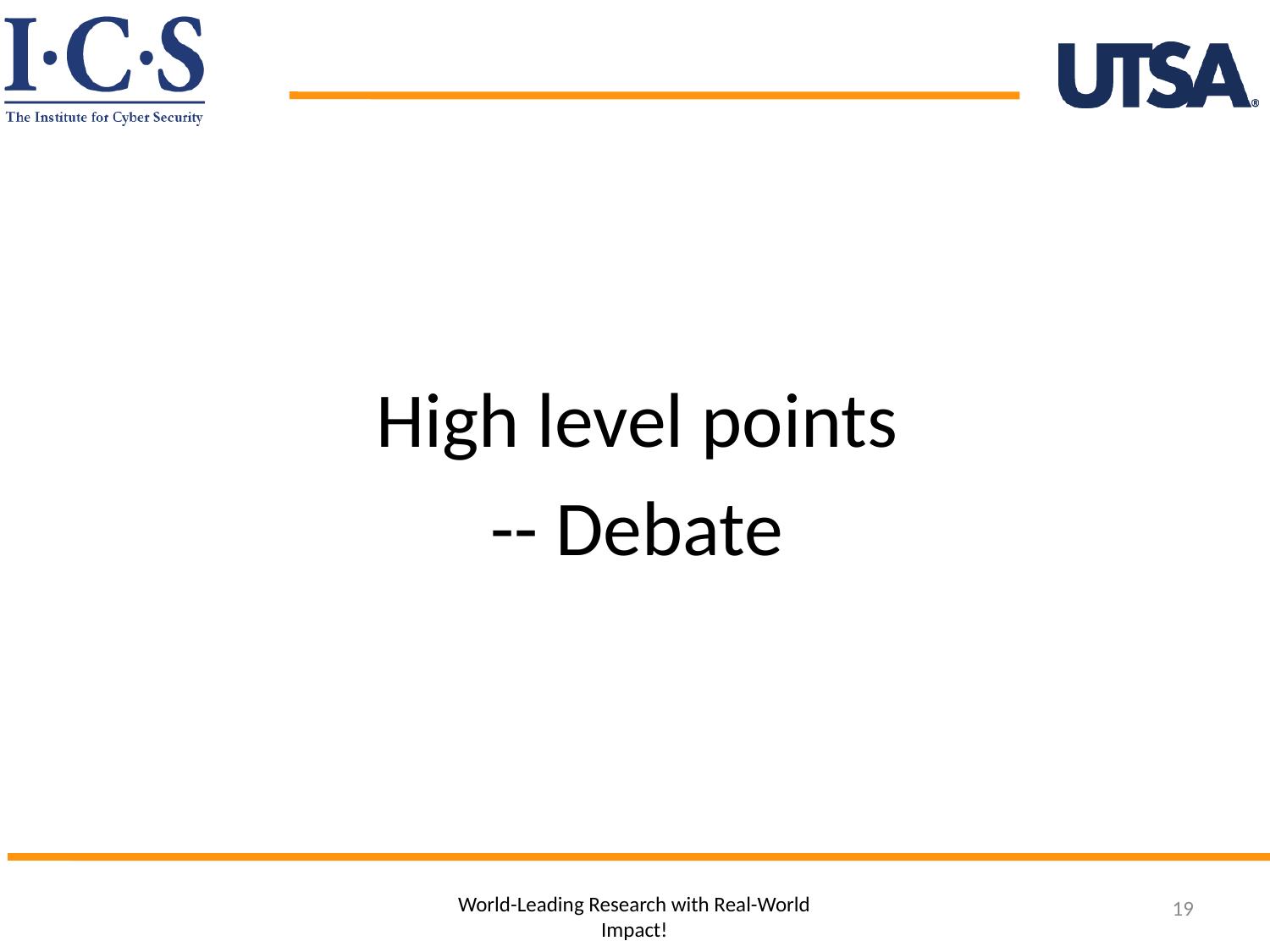

#

High level points
-- Debate
19